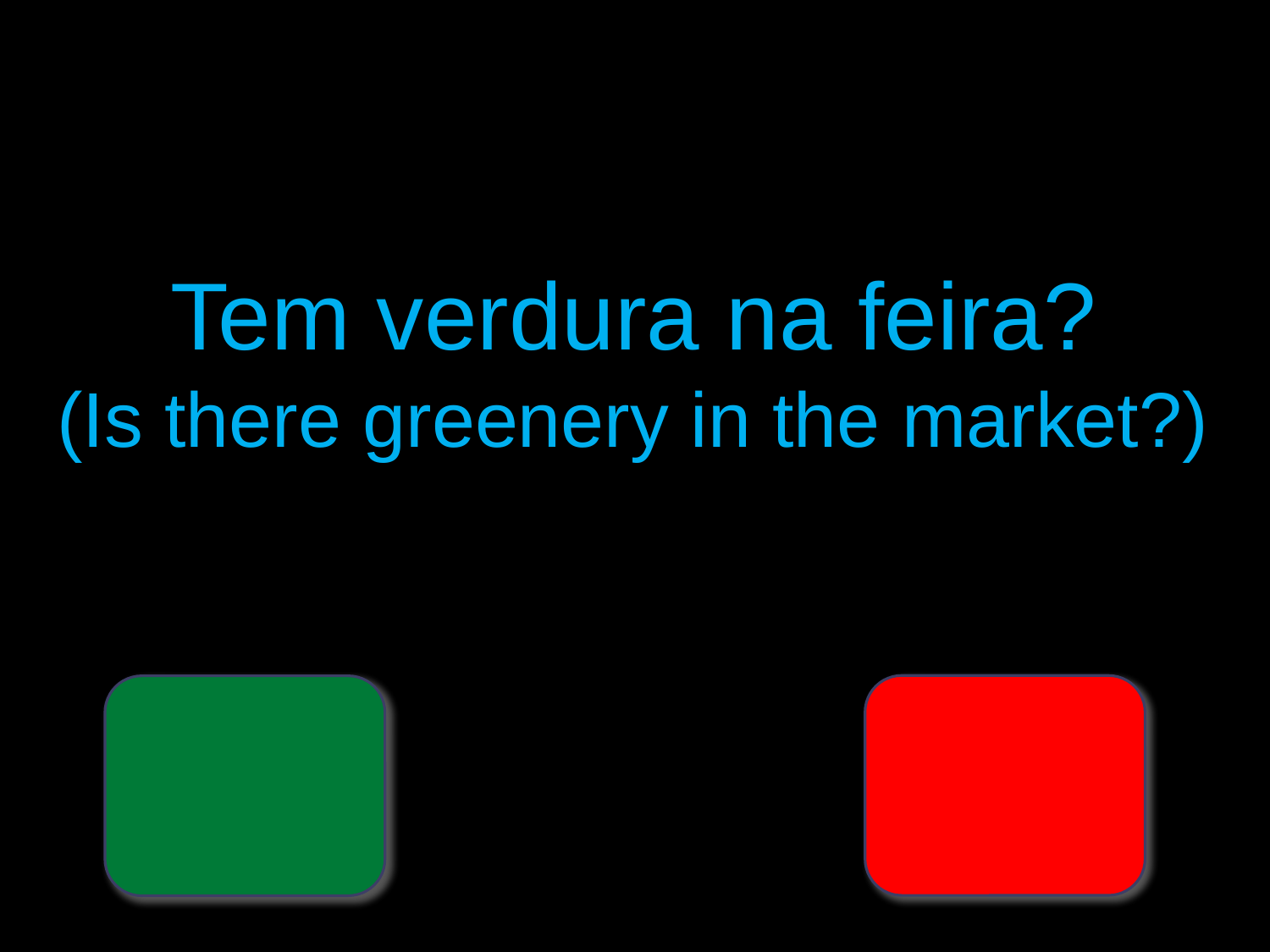

Tem verdura na feira?
(Is there greenery in the market?)